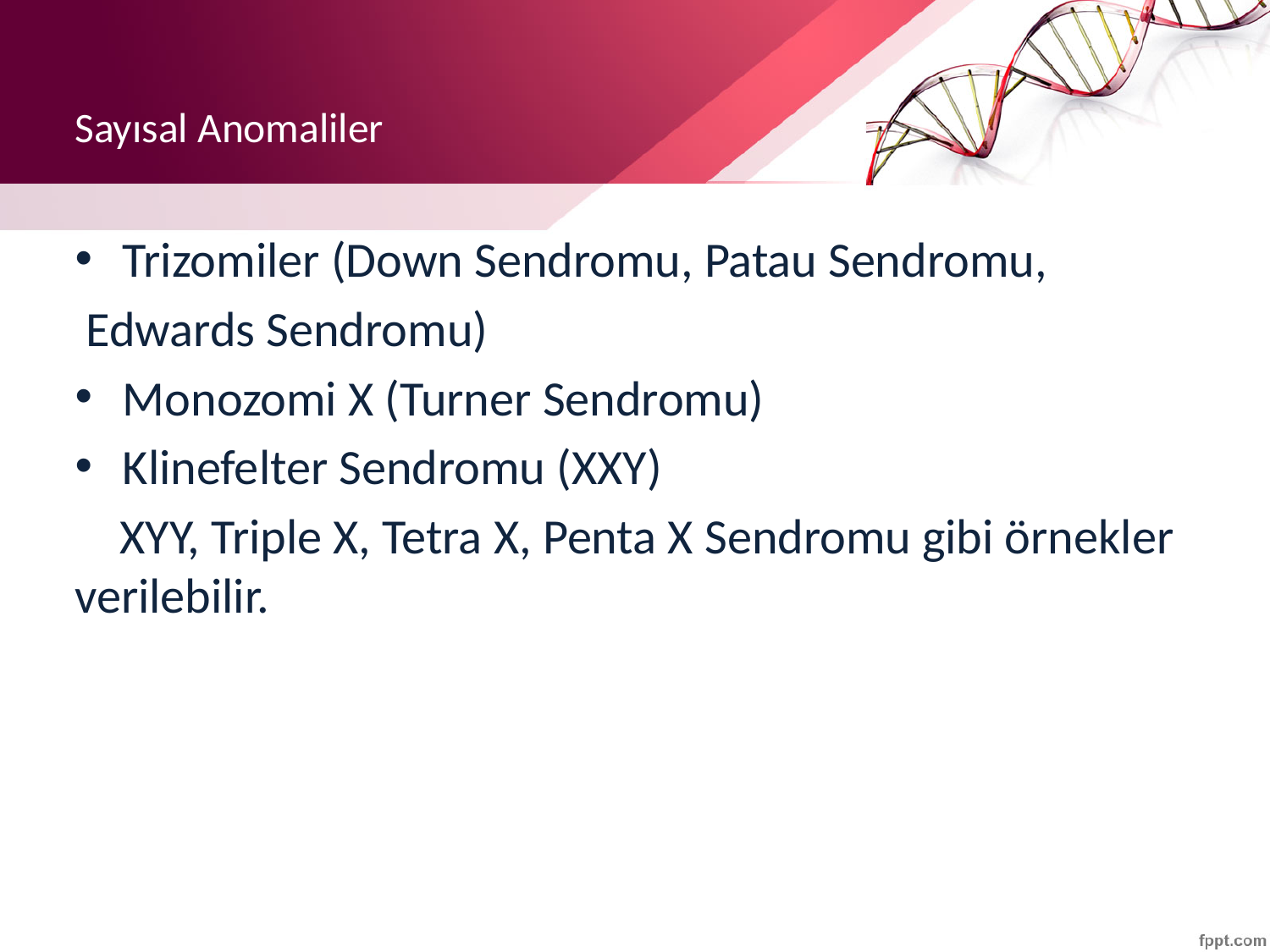

# Sayısal Anomaliler
Trizomiler (Down Sendromu, Patau Sendromu,
 Edwards Sendromu)
Monozomi X (Turner Sendromu)
Klinefelter Sendromu (XXY)
    XYY, Triple X, Tetra X, Penta X Sendromu gibi örnekler verilebilir.